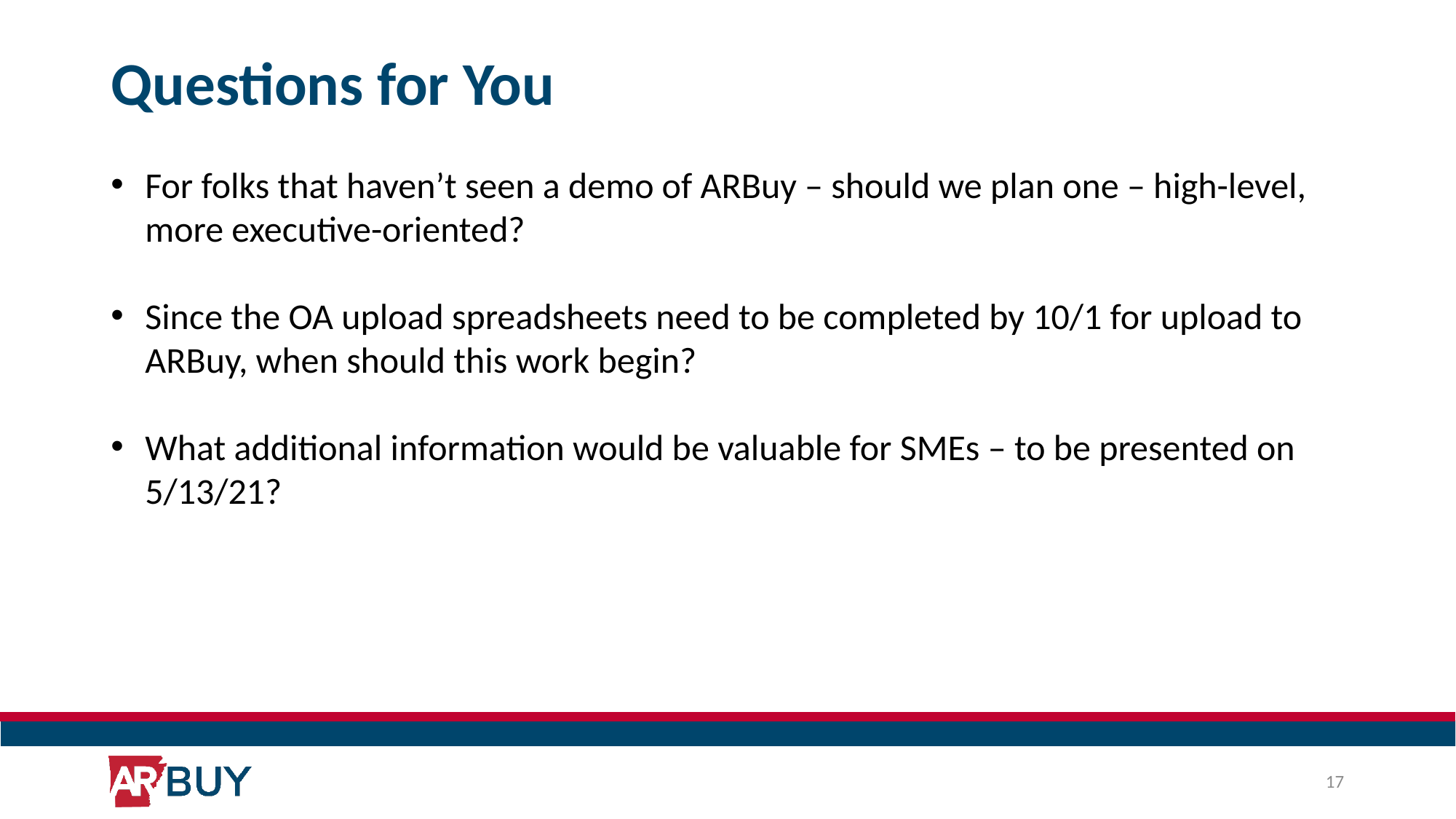

# Questions for You

For folks that haven’t seen a demo of ARBuy – should we plan one – high-level, more executive-oriented?

Since the OA upload spreadsheets need to be completed by 10/1 for upload to ARBuy, when should this work begin?

What additional information would be valuable for SMEs – to be presented on 5/13/21?

17